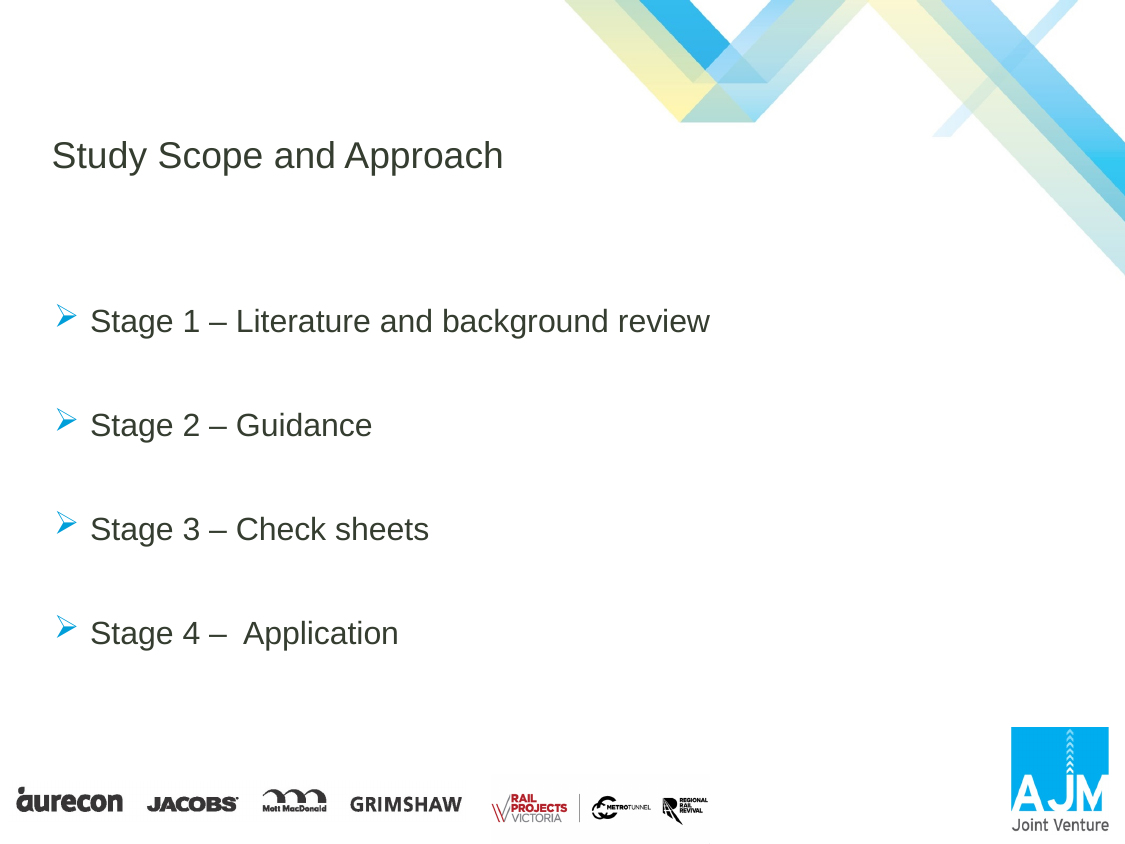

# Study Scope and Approach
Stage 1 – Literature and background review
Stage 2 – Guidance
Stage 3 – Check sheets
Stage 4 –  Application